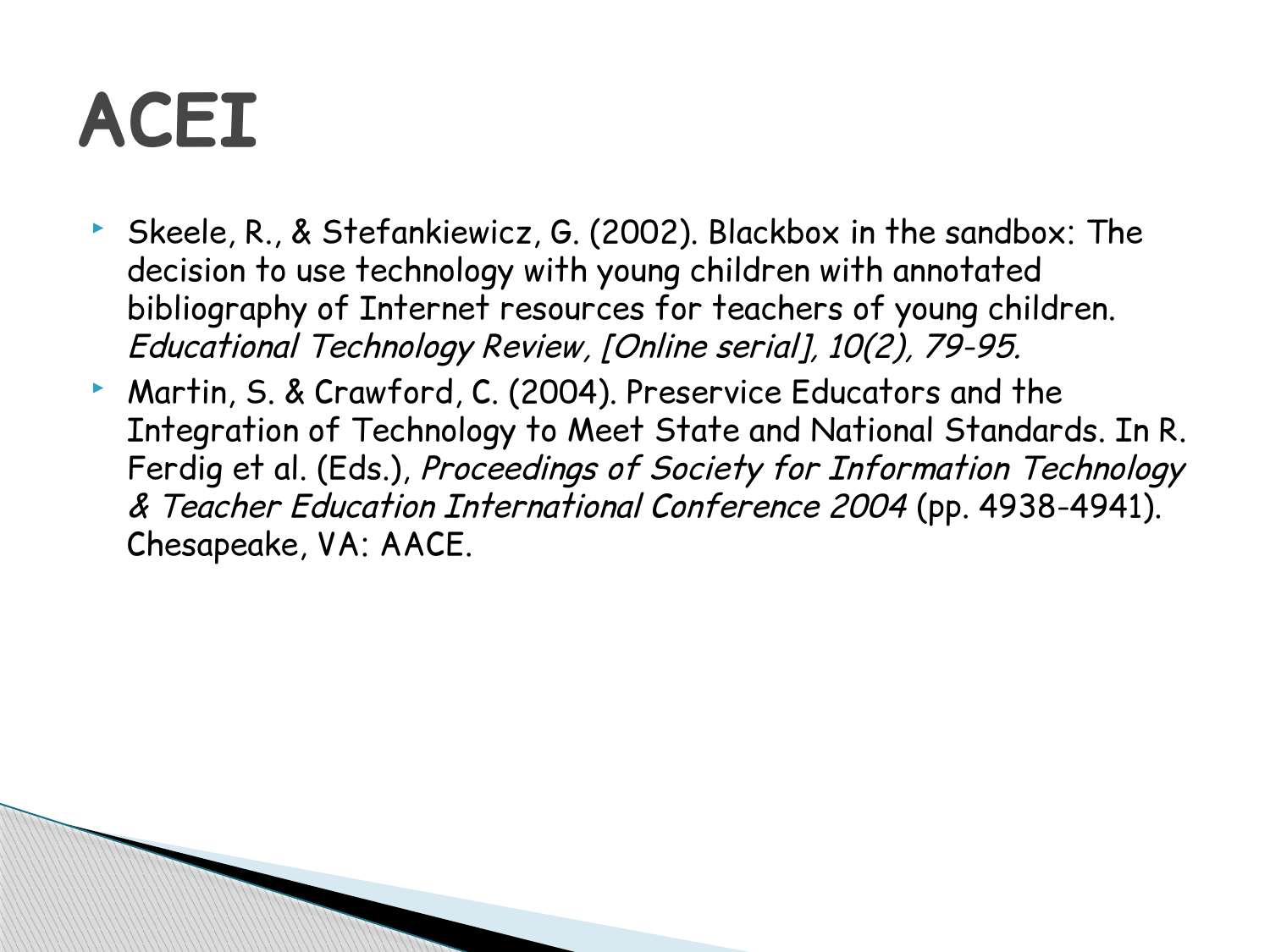

# ACEI
Skeele, R., & Stefankiewicz, G. (2002). Blackbox in the sandbox: The decision to use technology with young children with annotated bibliography of Internet resources for teachers of young children. Educational Technology Review, [Online serial], 10(2), 79-95.
Martin, S. & Crawford, C. (2004). Preservice Educators and the Integration of Technology to Meet State and National Standards. In R. Ferdig et al. (Eds.), Proceedings of Society for Information Technology & Teacher Education International Conference 2004 (pp. 4938-4941). Chesapeake, VA: AACE.